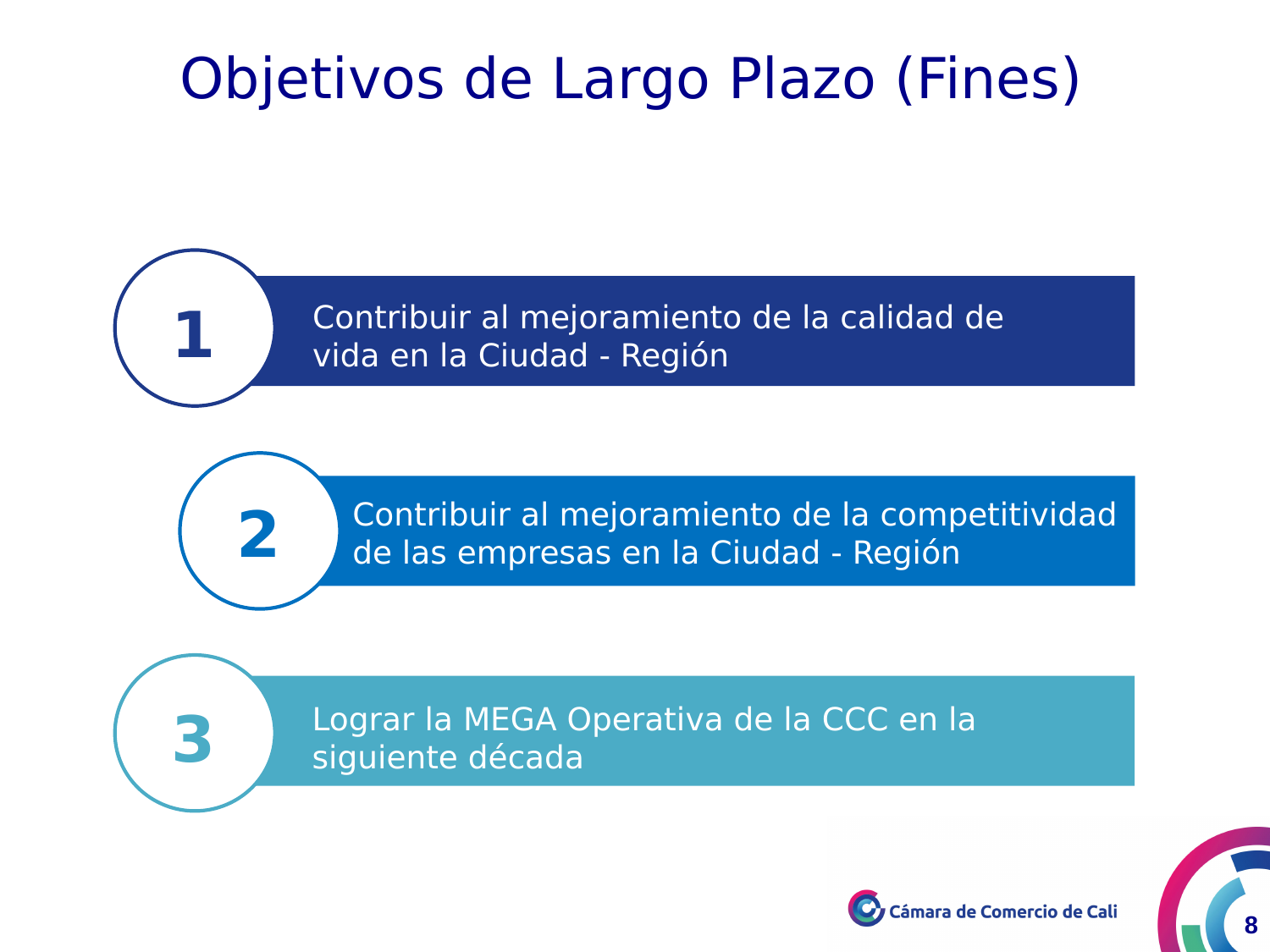

# Objetivos de Largo Plazo (Fines)

1

Contribuir al mejoramiento de la calidad de vida en la Ciudad - Región

Contribuir al mejoramiento de la competitividad de las empresas en la Ciudad - Región
2

Lograr la MEGA Operativa de la CCC en la siguiente década
3